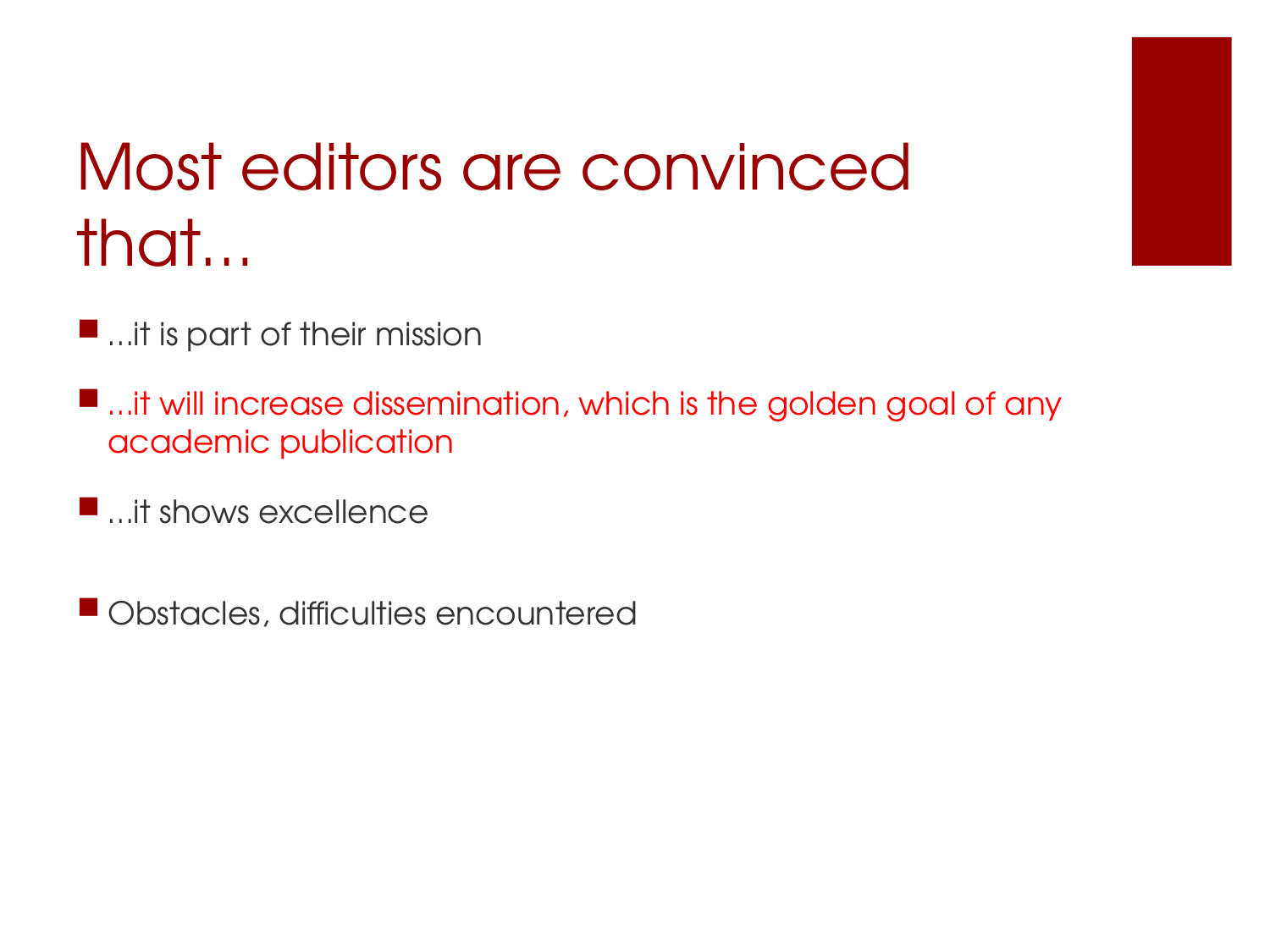

# Most editors are convinced that…
…it is part of their mission
…it will increase dissemination, which is the golden goal of any academic publication
…it shows excellence
Obstacles, difficulties encountered